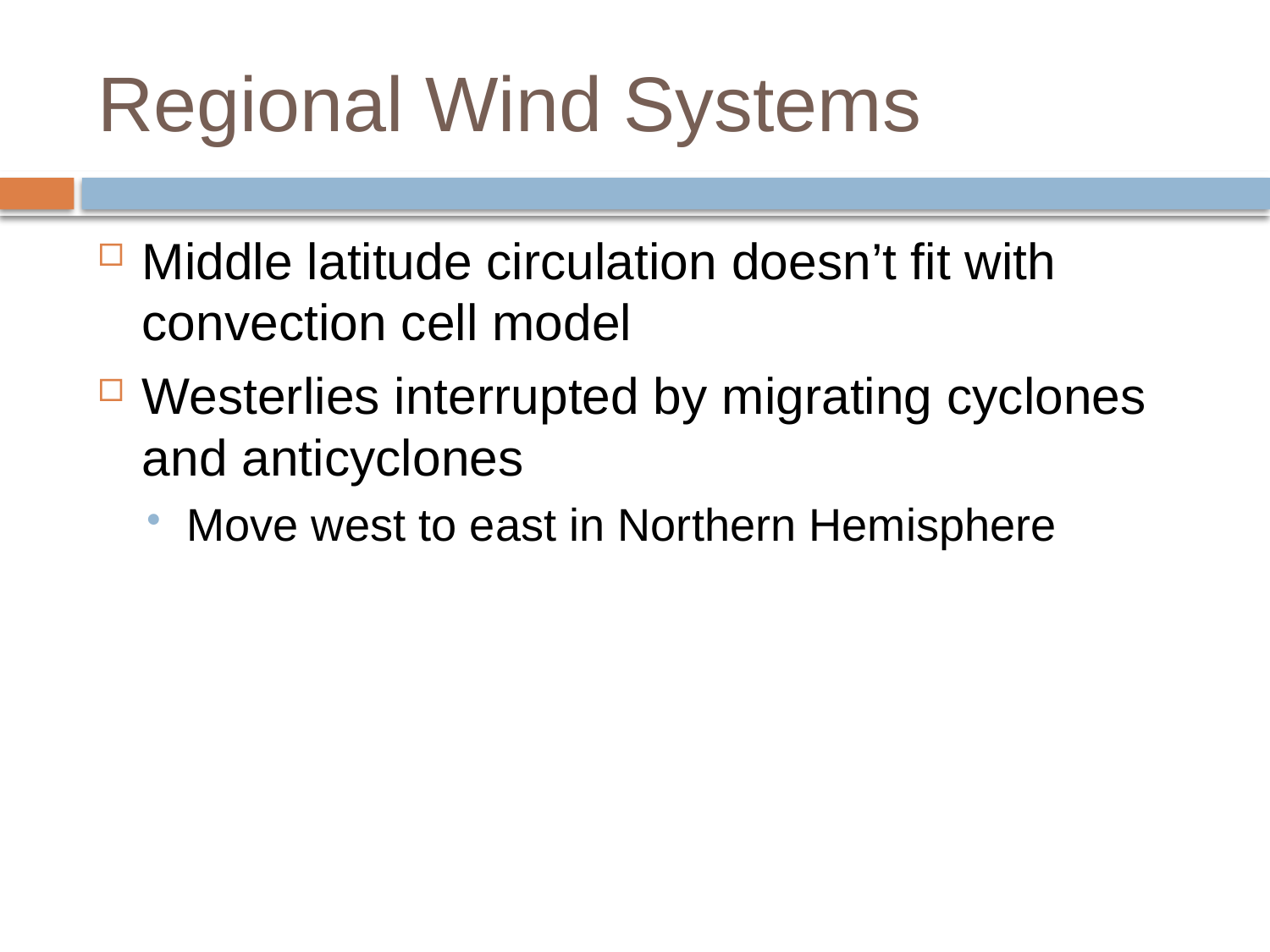

# Regional Wind Systems
Middle latitude circulation doesn’t fit with convection cell model
Westerlies interrupted by migrating cyclones and anticyclones
Move west to east in Northern Hemisphere